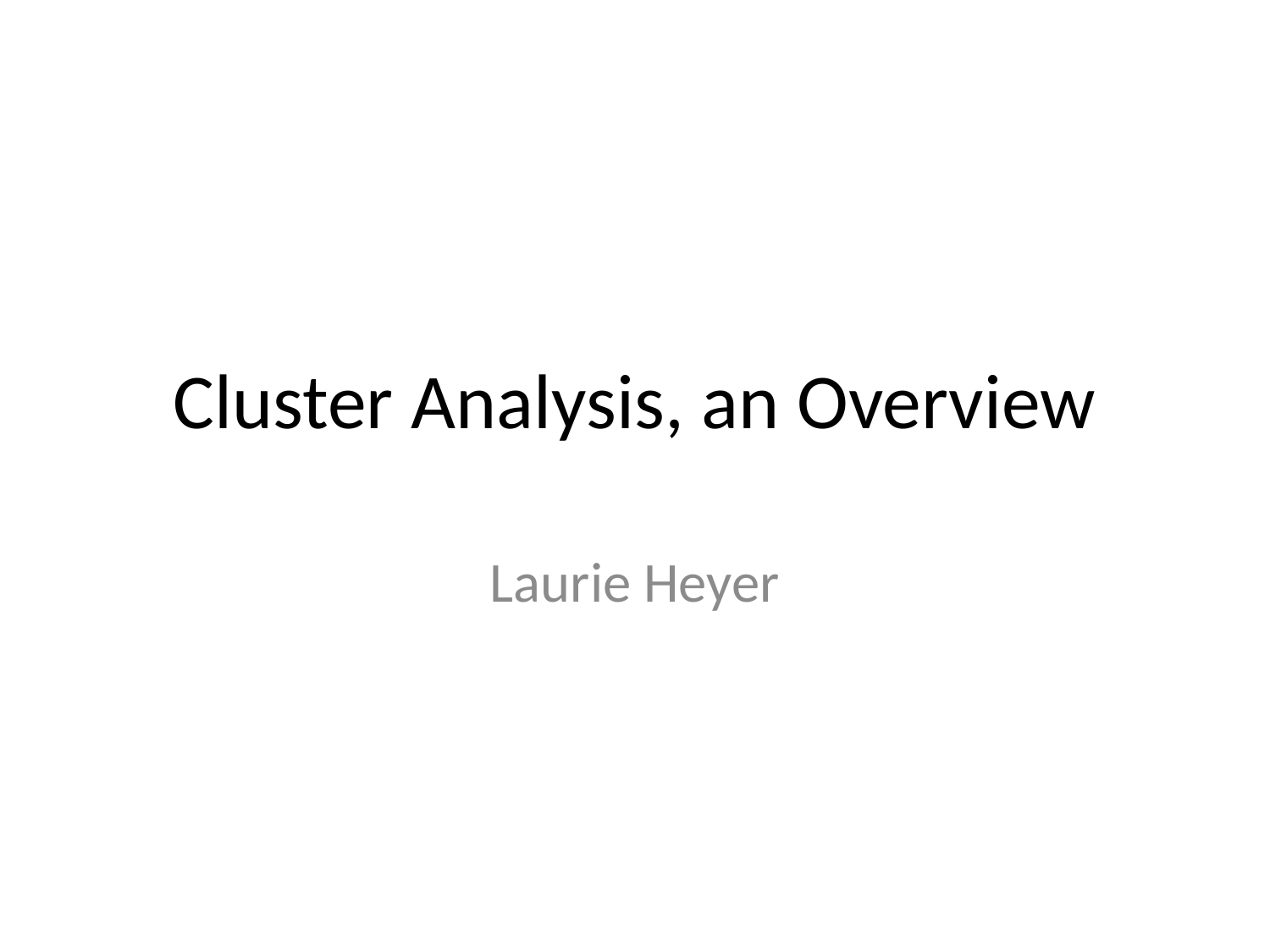

# Cluster Analysis, an Overview
Laurie Heyer